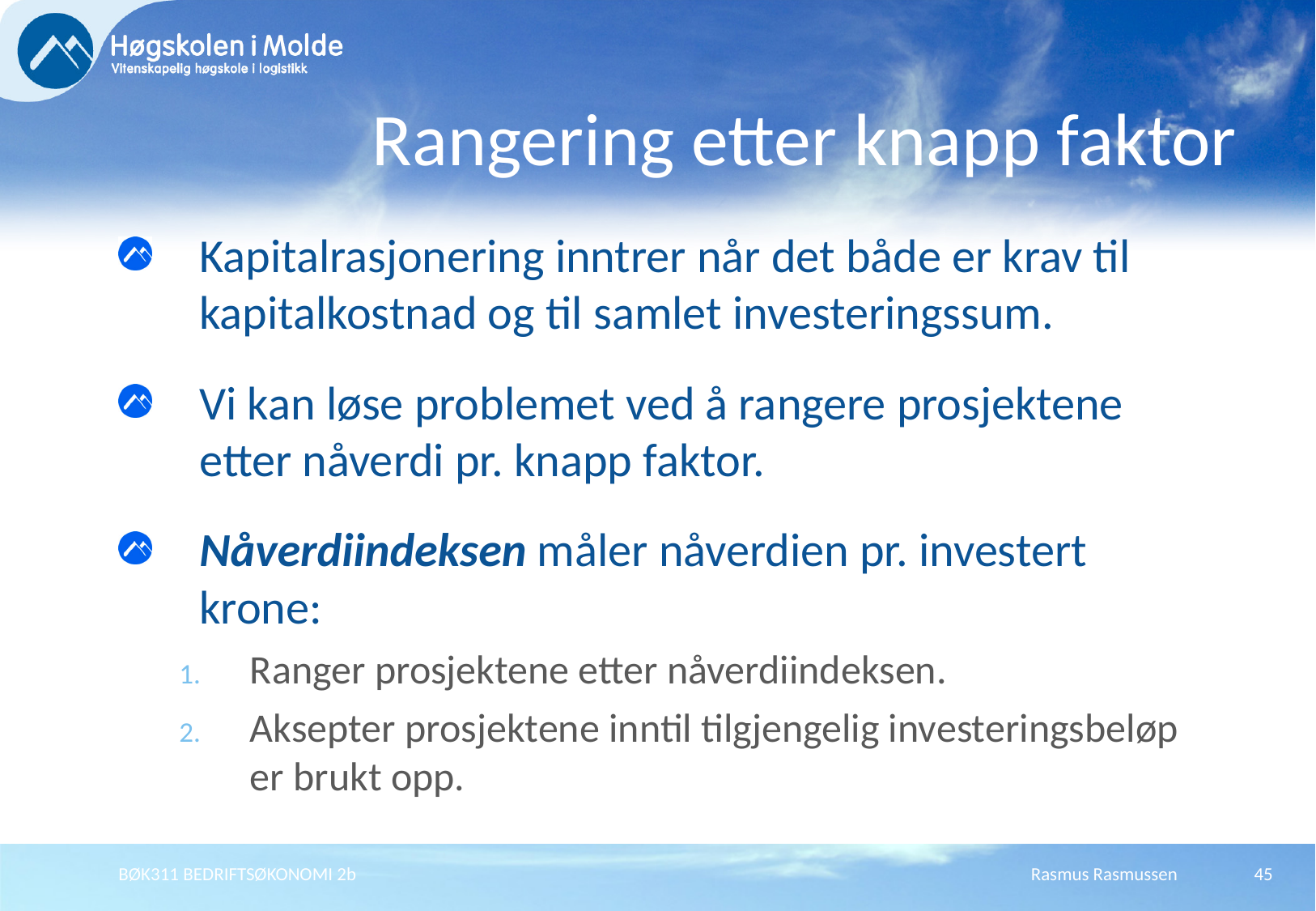

# Rangering etter knapp faktor
Kapitalrasjonering inntrer når det både er krav til kapitalkostnad og til samlet investeringssum.
Vi kan løse problemet ved å rangere prosjektene etter nåverdi pr. knapp faktor.
Nåverdiindeksen måler nåverdien pr. investert krone:
Ranger prosjektene etter nåverdiindeksen.
Aksepter prosjektene inntil tilgjengelig investeringsbeløp er brukt opp.
BØK311 BEDRIFTSØKONOMI 2b
Rasmus Rasmussen
45